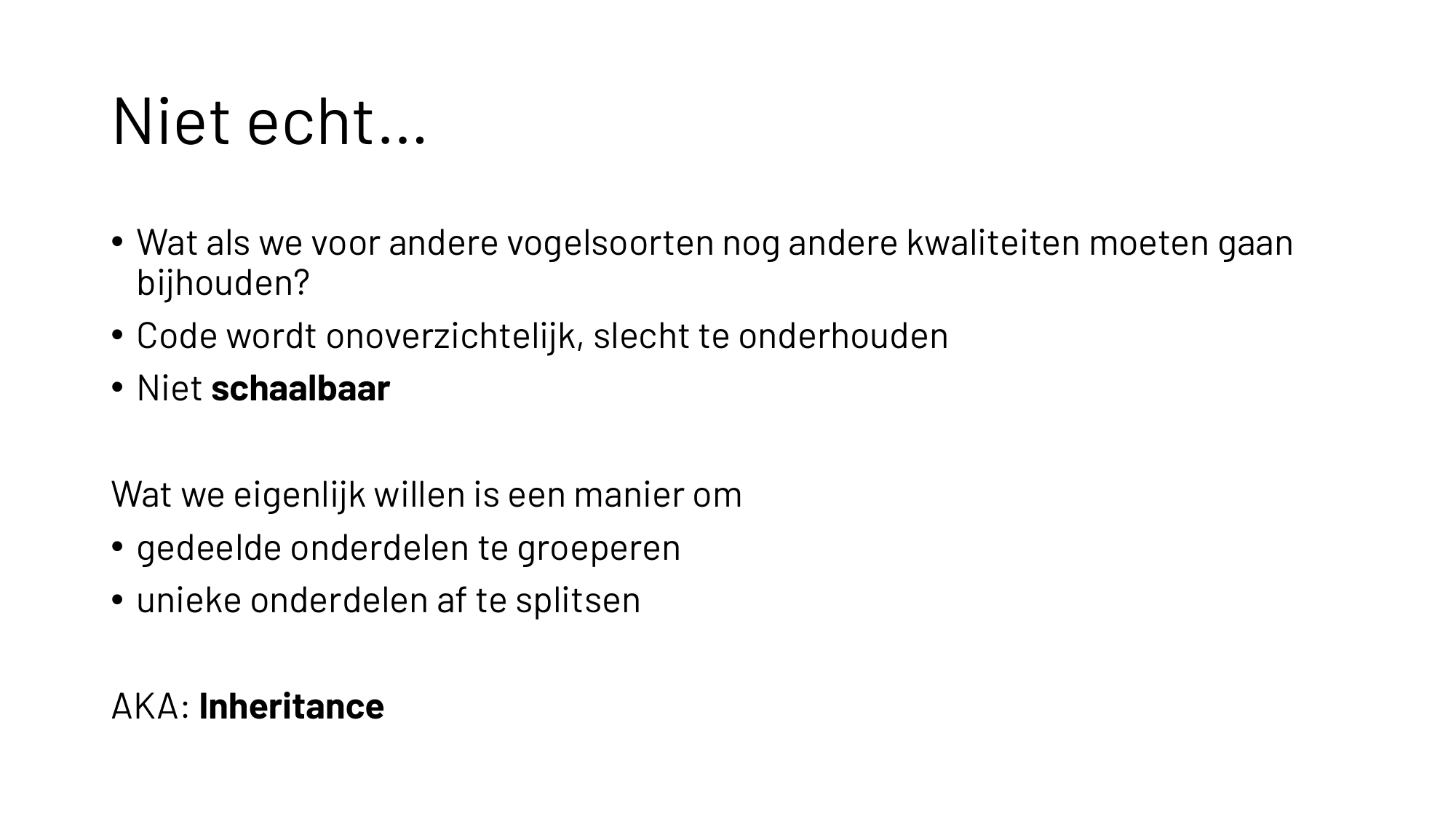

# Niet echt…
Wat als we voor andere vogelsoorten nog andere kwaliteiten moeten gaan bijhouden?
Code wordt onoverzichtelijk, slecht te onderhouden
Niet schaalbaar

Wat we eigenlijk willen is een manier om
gedeelde onderdelen te groeperen
unieke onderdelen af te splitsen

AKA: Inheritance